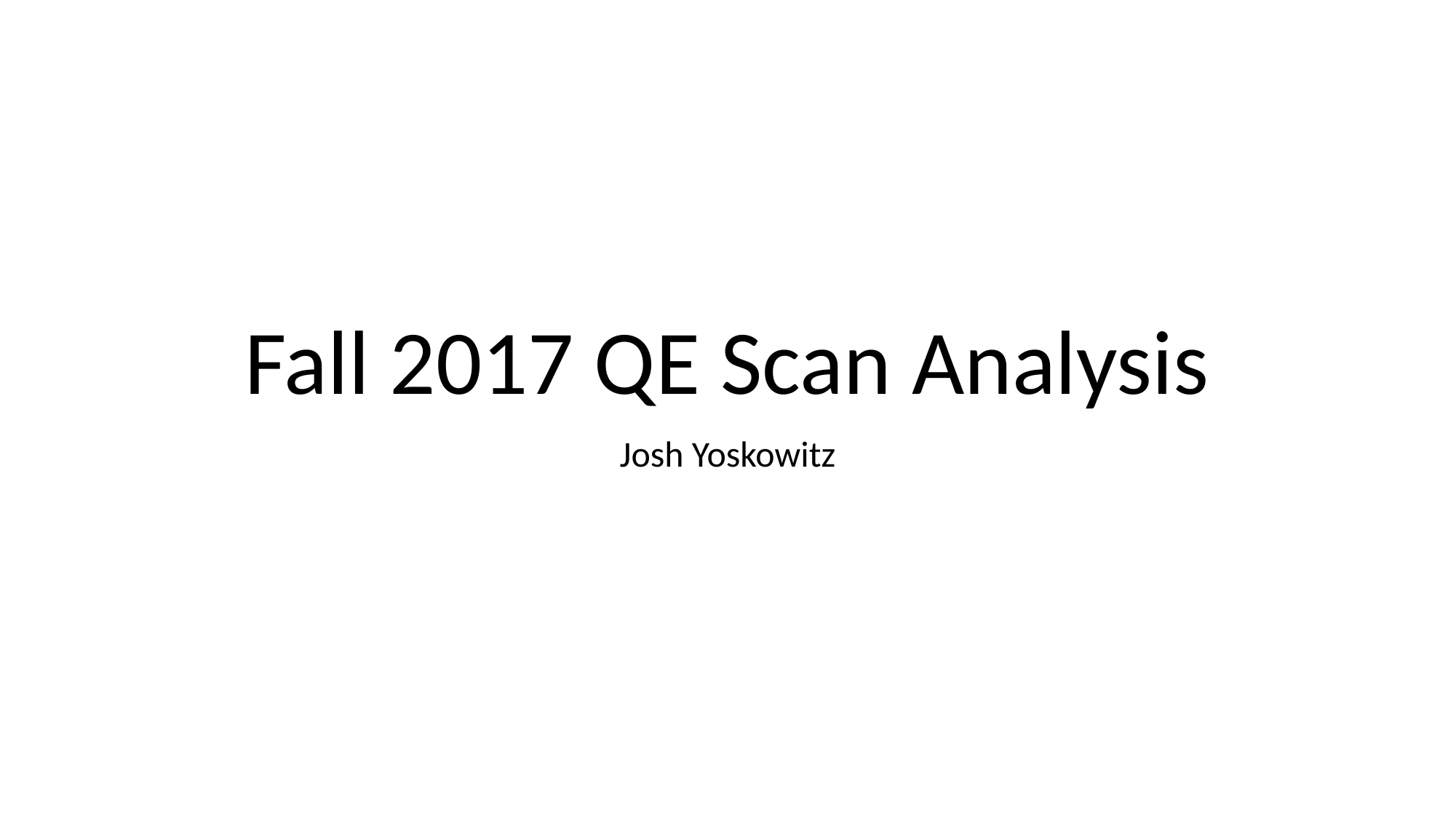

# Fall 2017 QE Scan Analysis
Josh Yoskowitz